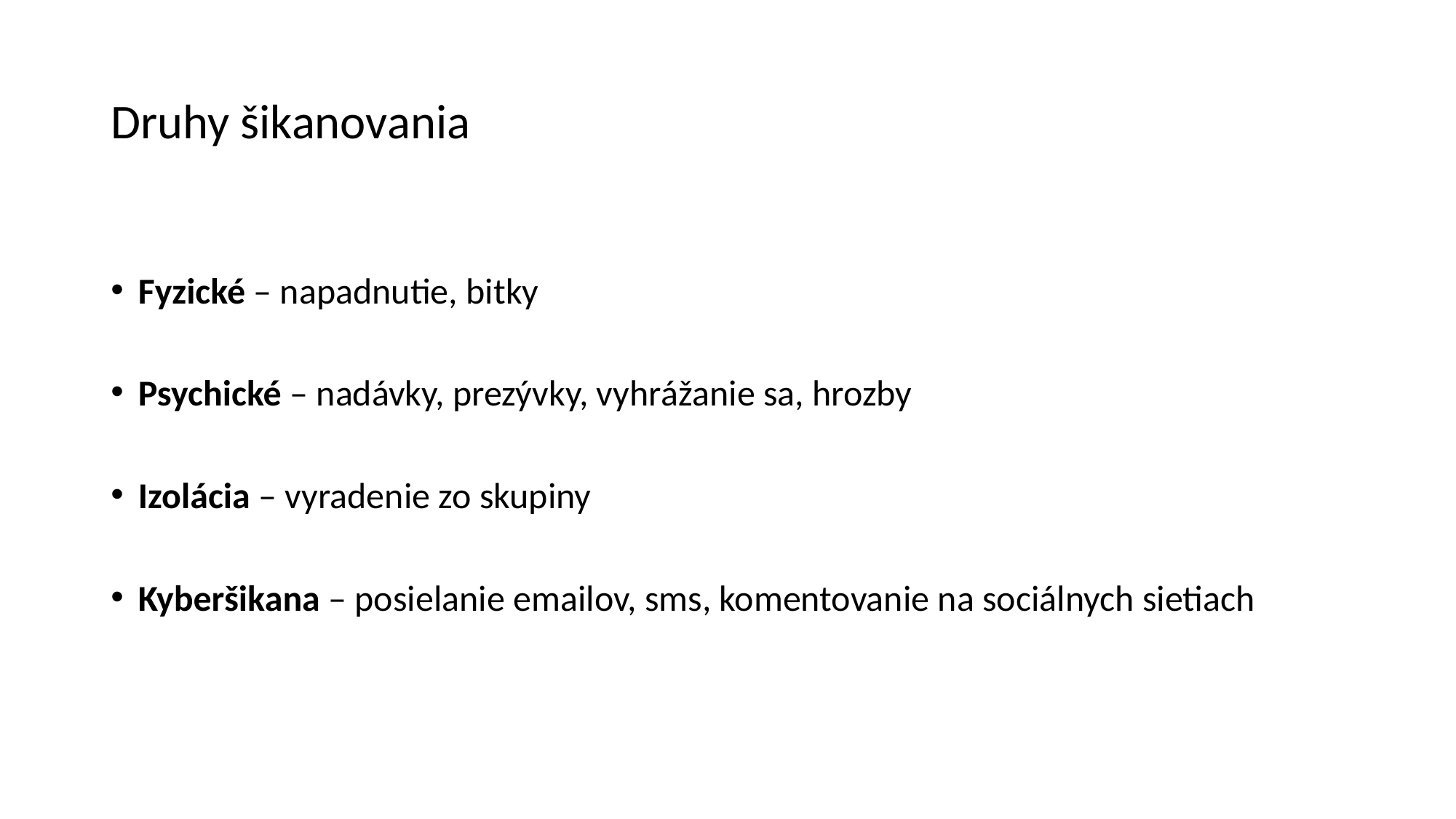

# Druhy šikanovania
Fyzické – napadnutie, bitky
Psychické – nadávky, prezývky, vyhrážanie sa, hrozby
Izolácia – vyradenie zo skupiny
Kyberšikana – posielanie emailov, sms, komentovanie na sociálnych sietiach